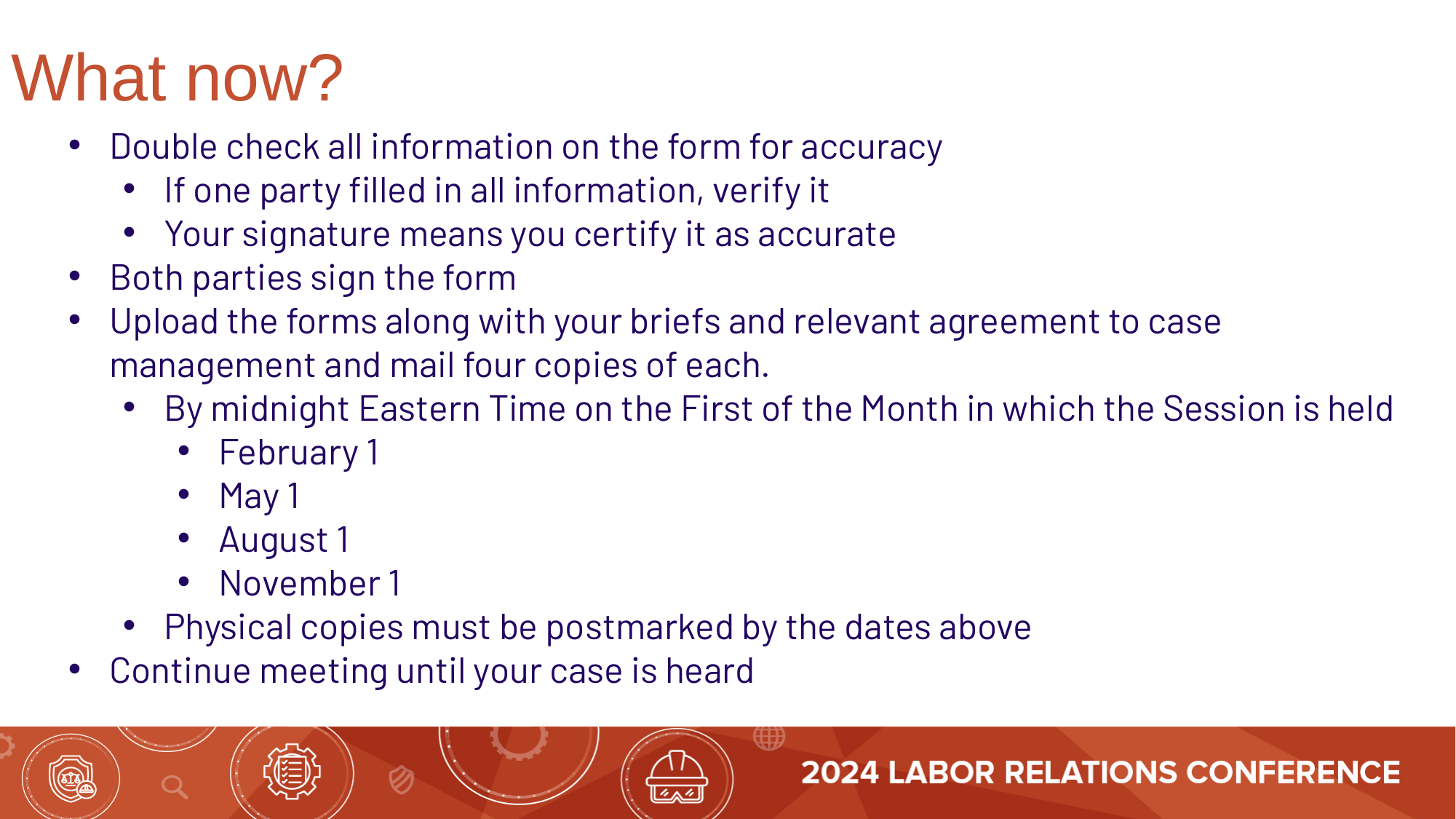

# What now?
Double check all information on the form for accuracy
If one party filled in all information, verify it
Your signature means you certify it as accurate
Both parties sign the form
Upload the forms along with your briefs and relevant agreement to case management and mail four copies of each.
By midnight Eastern Time on the First of the Month in which the Session is held
February 1
May 1
August 1
November 1
Physical copies must be postmarked by the dates above
Continue meeting until your case is heard